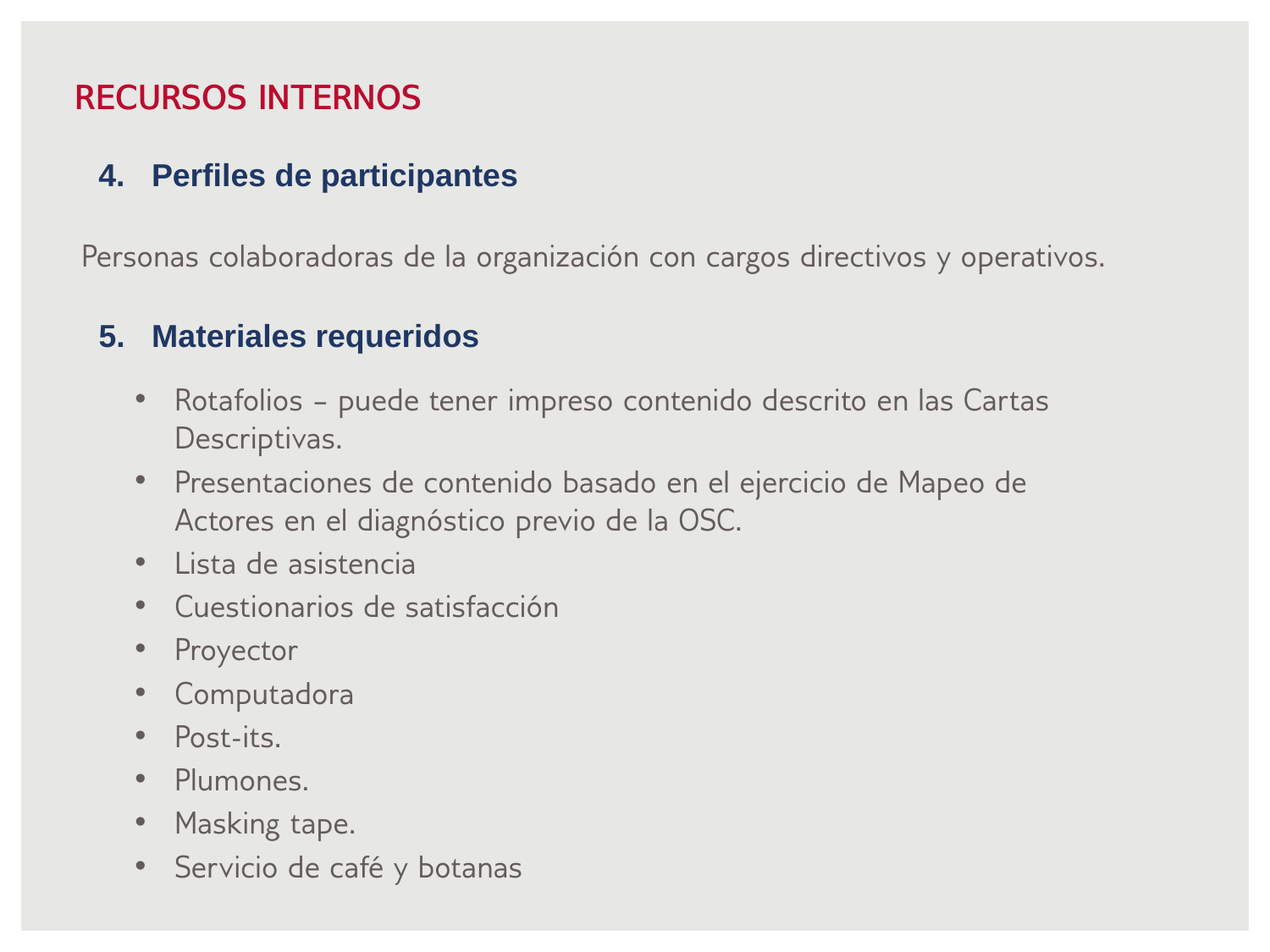

RECURSOS INTERNOS
4.   Perfiles de participantes
Personas colaboradoras de la organización con cargos directivos y operativos.
5.   Materiales requeridos
Rotafolios – puede tener impreso contenido descrito en las Cartas Descriptivas.
Presentaciones de contenido basado en el ejercicio de Mapeo de Actores en el diagnóstico previo de la OSC.
Lista de asistencia
Cuestionarios de satisfacción
Proyector
Computadora
Post-its.
Plumones.
Masking tape.
Servicio de café y botanas